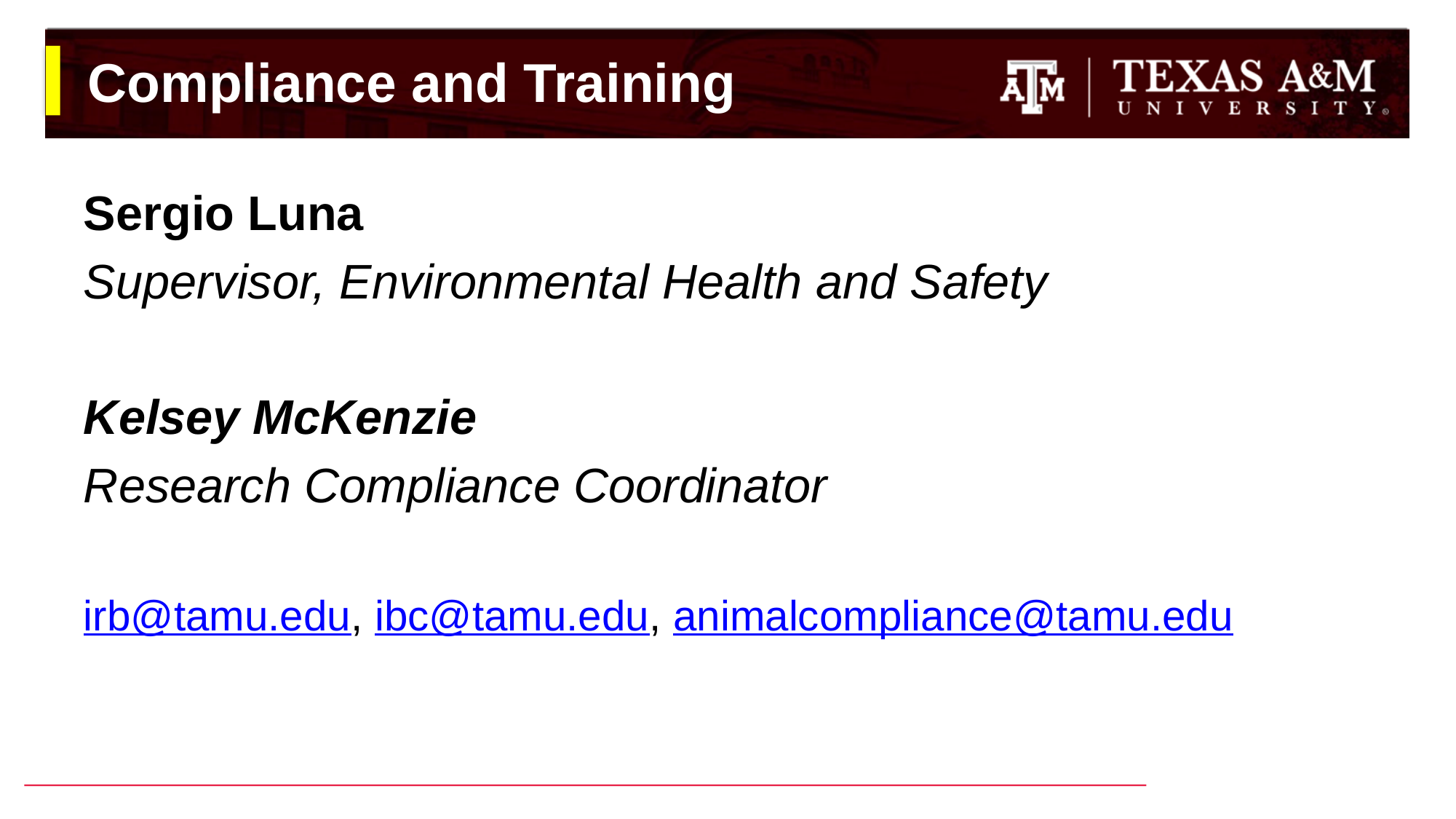

# Compliance and Training
Sergio Luna
Supervisor, Environmental Health and Safety

Kelsey McKenzie
Research Compliance Coordinator

irb@tamu.edu, ibc@tamu.edu, animalcompliance@tamu.edu